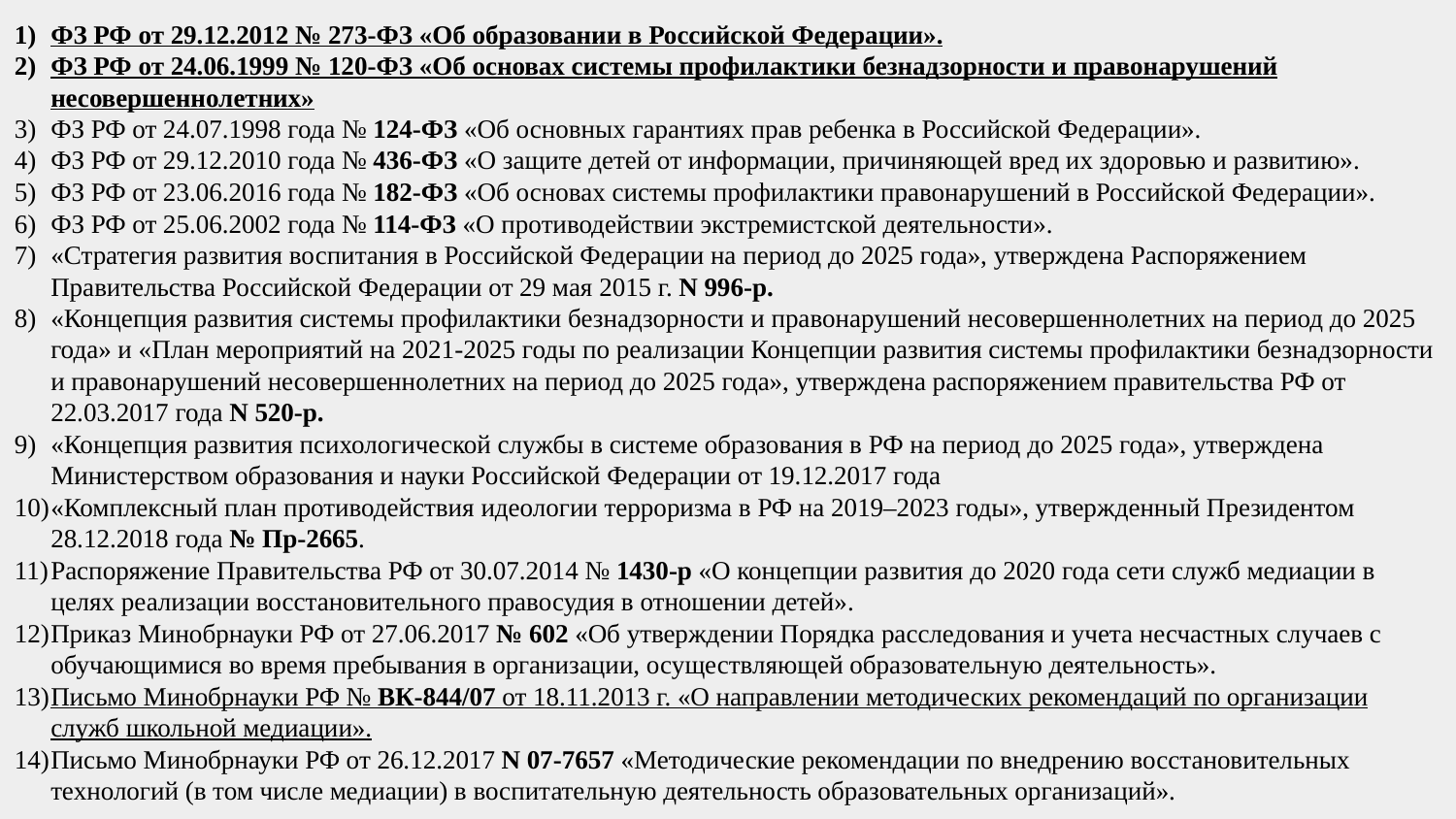

ФЗ РФ от 29.12.2012 № 273-ФЗ «Об образовании в Российской Федерации».
ФЗ РФ от 24.06.1999 № 120-ФЗ «Об основах системы профилактики безнадзорности и правонарушений несовершеннолетних»
ФЗ РФ от 24.07.1998 года № 124-ФЗ «Об основных гарантиях прав ребенка в Российской Федерации».
ФЗ РФ от 29.12.2010 года № 436-ФЗ «О защите детей от информации, причиняющей вред их здоровью и развитию».
ФЗ РФ от 23.06.2016 года № 182-ФЗ «Об основах системы профилактики правонарушений в Российской Федерации».
ФЗ РФ от 25.06.2002 года № 114-ФЗ «О противодействии экстремистской деятельности».
«Стратегия развития воспитания в Российской Федерации на период до 2025 года», утверждена Распоряжением Правительства Российской Федерации от 29 мая 2015 г. N 996-р.
«Концепция развития системы профилактики безнадзорности и правонарушений несовершеннолетних на период до 2025 года» и «План мероприятий на 2021-2025 годы по реализации Концепции развития системы профилактики безнадзорности и правонарушений несовершеннолетних на период до 2025 года», утверждена распоряжением правительства РФ от 22.03.2017 года N 520-р.
«Концепция развития психологической службы в системе образования в РФ на период до 2025 года», утверждена Министерством образования и науки Российской Федерации от 19.12.2017 года
«Комплексный план противодействия идеологии терроризма в РФ на 2019–2023 годы», утвержденный Президентом 28.12.2018 года № Пр-2665.
Распоряжение Правительства РФ от 30.07.2014 № 1430-р «О концепции развития до 2020 года сети служб медиации в целях реализации восстановительного правосудия в отношении детей».
Приказ Минобрнауки РФ от 27.06.2017 № 602 «Об утверждении Порядка расследования и учета несчастных случаев с обучающимися во время пребывания в организации, осуществляющей образовательную деятельность».
Письмо Минобрнауки РФ № ВК-844/07 от 18.11.2013 г. «О направлении методических рекомендаций по организации служб школьной медиации».
Письмо Минобрнауки РФ от 26.12.2017 N 07-7657 «Методические рекомендации по внедрению восстановительных технологий (в том числе медиации) в воспитательную деятельность образовательных организаций».